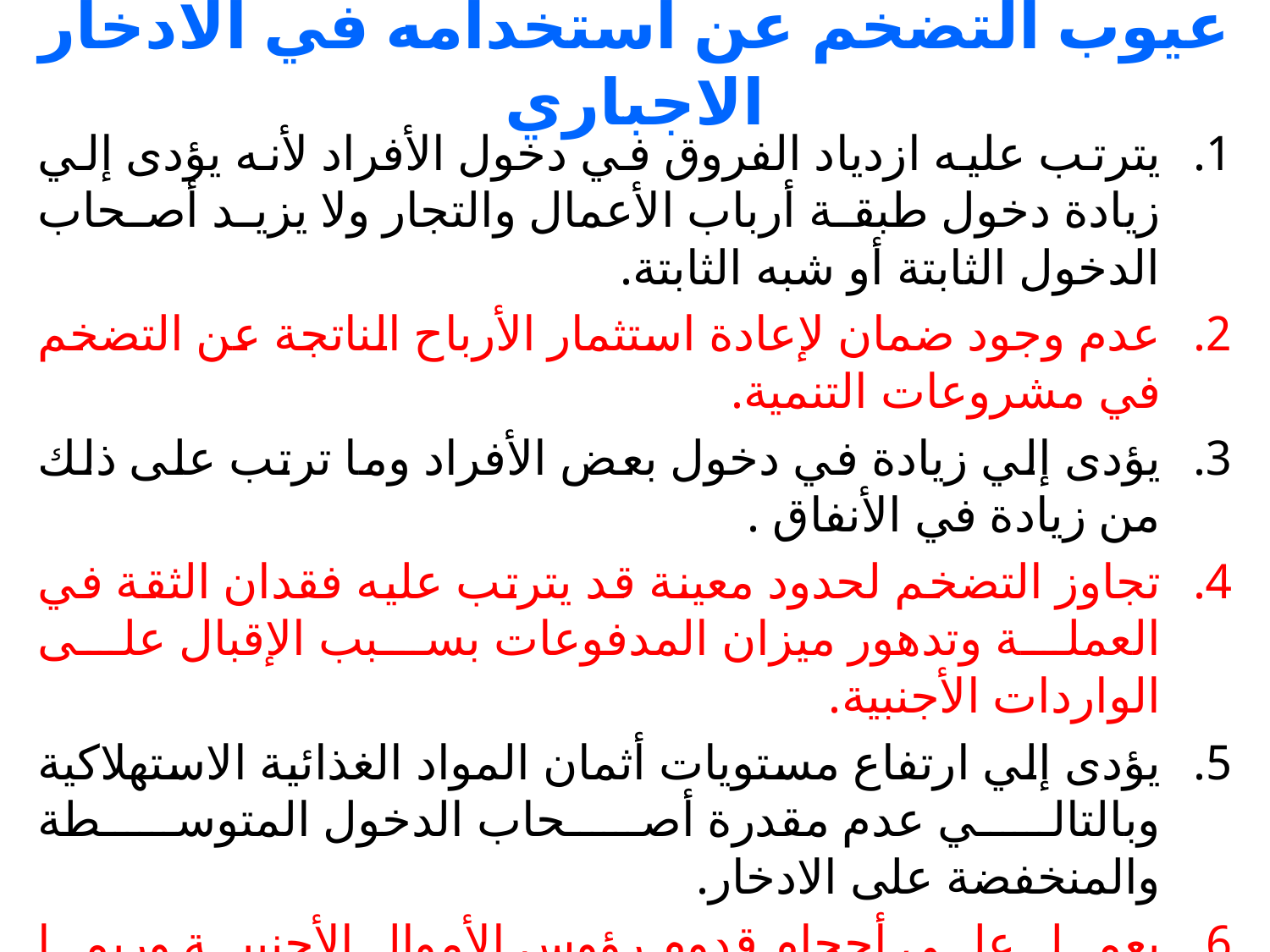

# عيوب التضخم عن استخدامه في الادخار الاجباري
يترتب عليه ازدياد الفروق في دخول الأفراد لأنه يؤدى إلي زيادة دخول طبقة أرباب الأعمال والتجار ولا يزيد أصحاب الدخول الثابتة أو شبه الثابتة.
عدم وجود ضمان لإعادة استثمار الأرباح الناتجة عن التضخم في مشروعات التنمية.
يؤدى إلي زيادة في دخول بعض الأفراد وما ترتب على ذلك من زيادة في الأنفاق .
تجاوز التضخم لحدود معينة قد يترتب عليه فقدان الثقة في العملة وتدهور ميزان المدفوعات بسبب الإقبال على الواردات الأجنبية.
يؤدى إلي ارتفاع مستويات أثمان المواد الغذائية الاستهلاكية وبالتالي عدم مقدرة أصحاب الدخول المتوسطة والمنخفضة على الادخار.
يعمل على أحجام قدوم رؤوس الأموال الأجنبية وربما هروب بعض رؤوس الأموال الوطنية إلي العالم الخارجي.